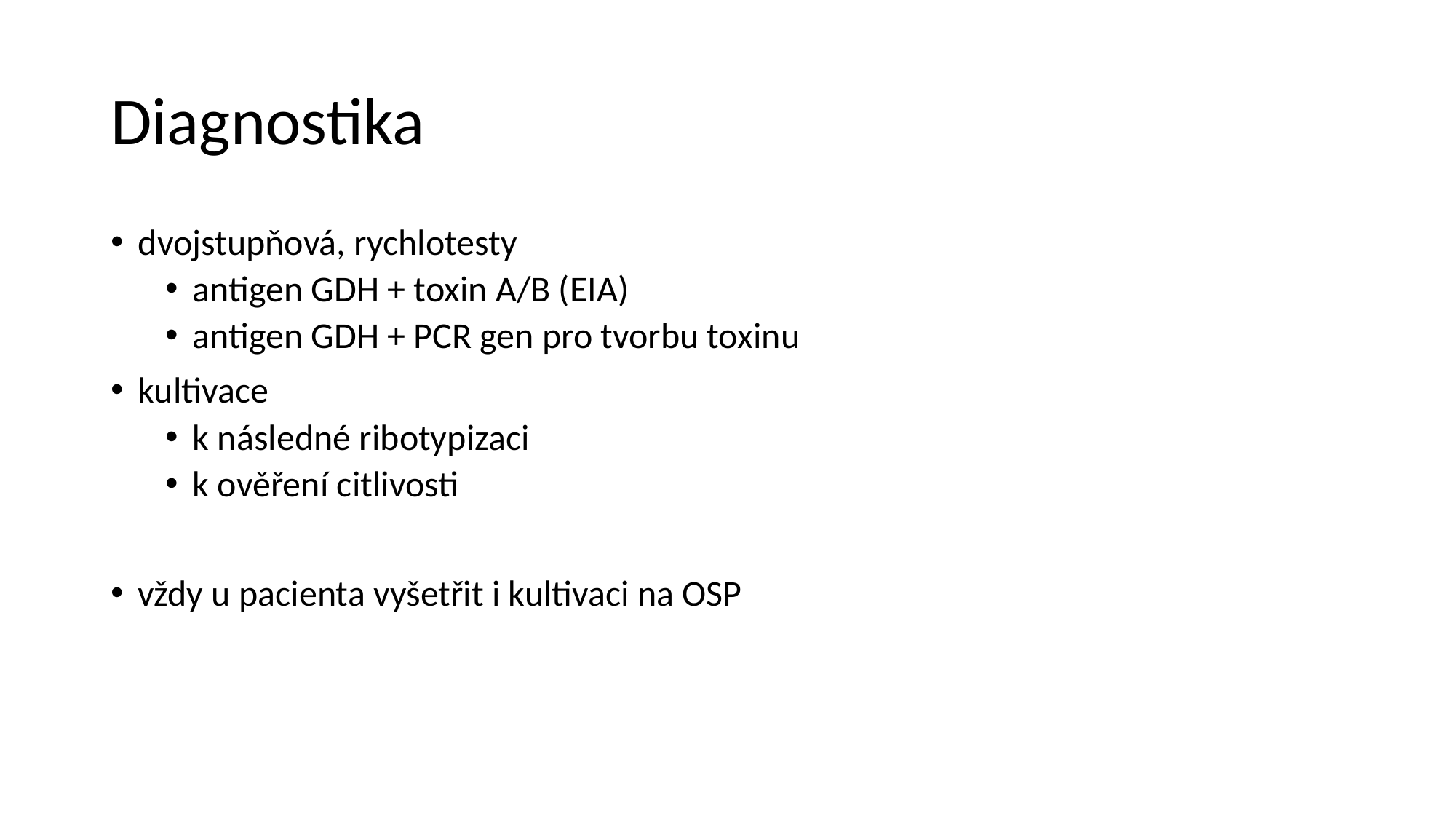

# Diagnostika
dvojstupňová, rychlotesty
antigen GDH + toxin A/B (EIA)
antigen GDH + PCR gen pro tvorbu toxinu
kultivace
k následné ribotypizaci
k ověření citlivosti

vždy u pacienta vyšetřit i kultivaci na OSP